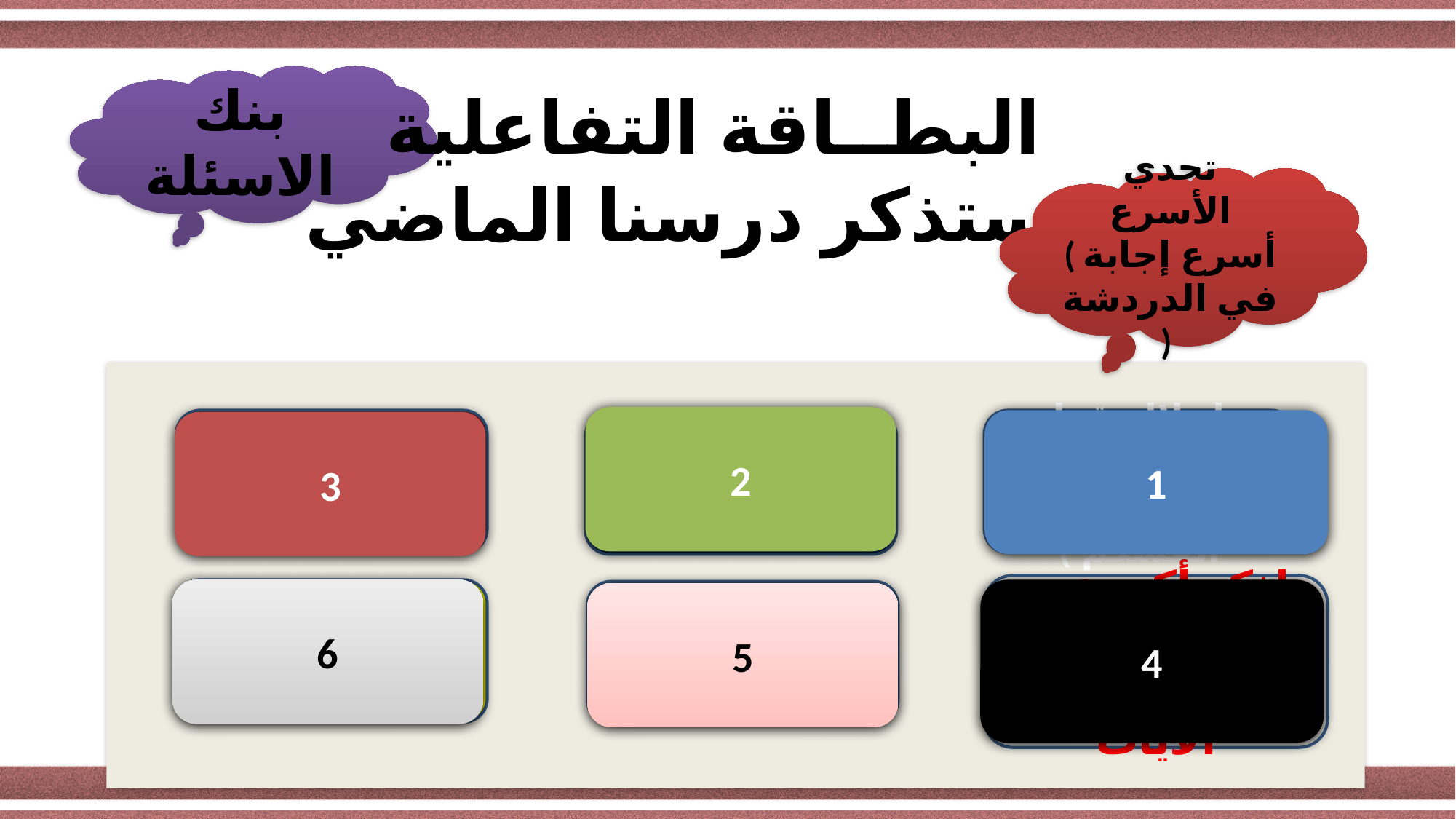

بنك الاسئلة
البطــاقة التفاعلية
نستذكر درسنا الماضي
تحدي الأسرع
( أسرع إجابة في الدردشة )

2
1
بين واجب المسلم عند سماع الغيبة
ما دلالة قوله تعالى ( ولا تلمزوا أنفسكم )
3
ما دلالة قوله تعالى ( إن بعد الظن إثم )
اذكر أكبر عدد من الآفات الموجودة في الآيات
6
معنى الفسوق
4
قارني بين الغيبة والبهتان
5